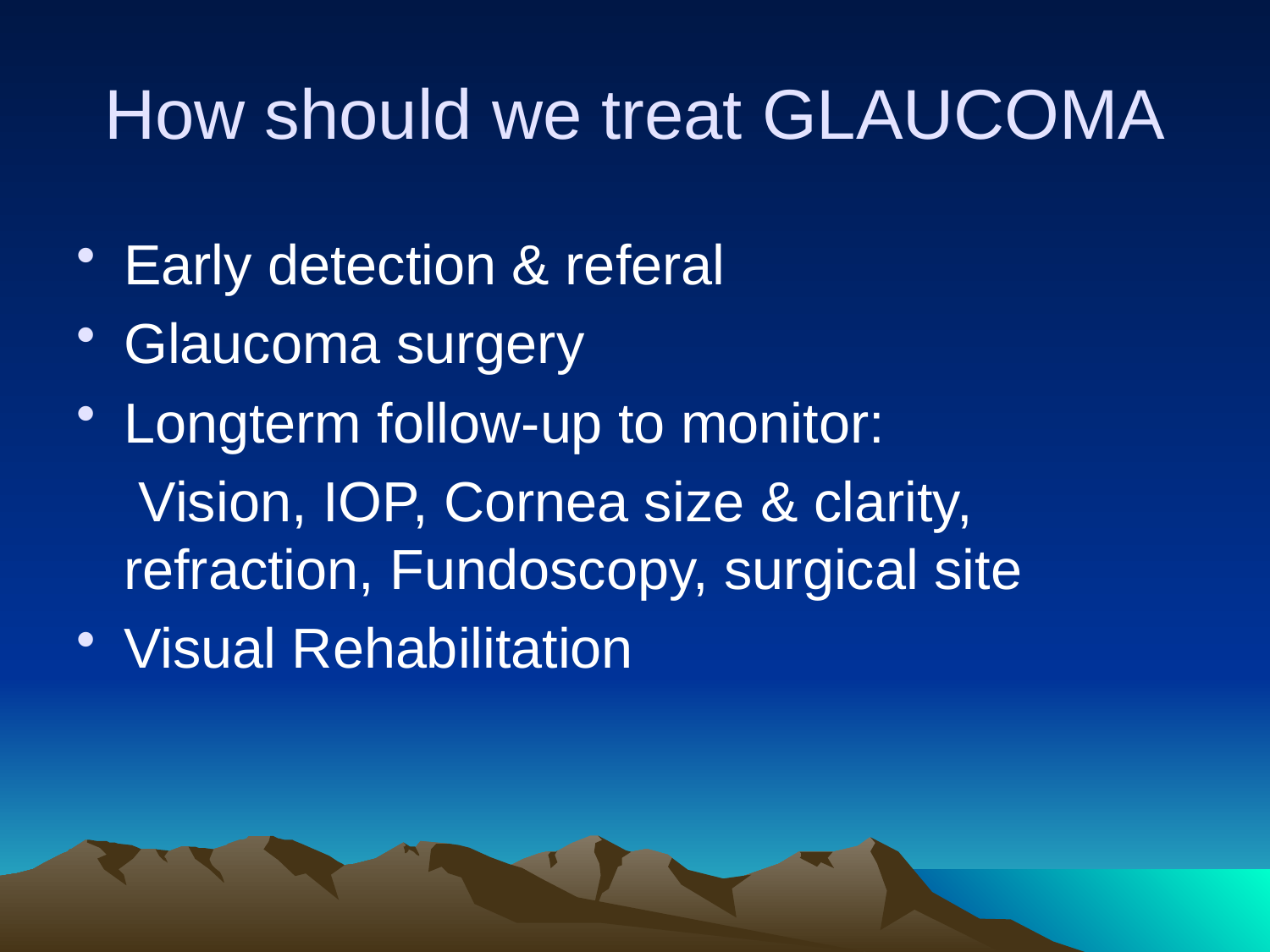

# How should we treat GLAUCOMA
Early detection & referal
Glaucoma surgery
Longterm follow-up to monitor:
    Vision, IOP, Cornea size & clarity, refraction, Fundoscopy, surgical site
Visual Rehabilitation